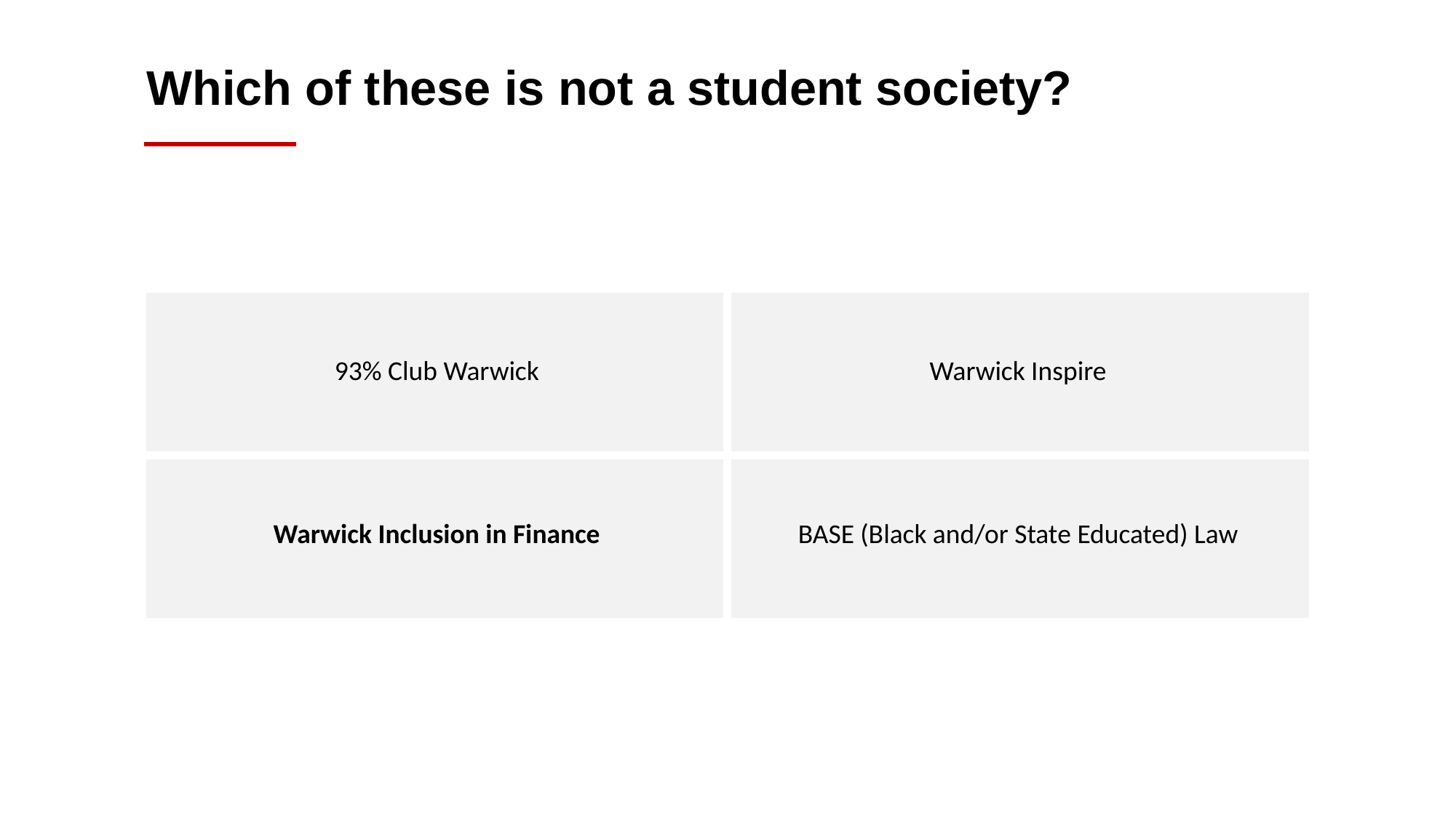

Which of these is not a student society?
| 93% Club Warwick | Warwick Inspire |
| --- | --- |
| Warwick Inclusion in Finance | BASE (Black and/or State Educated) Law |